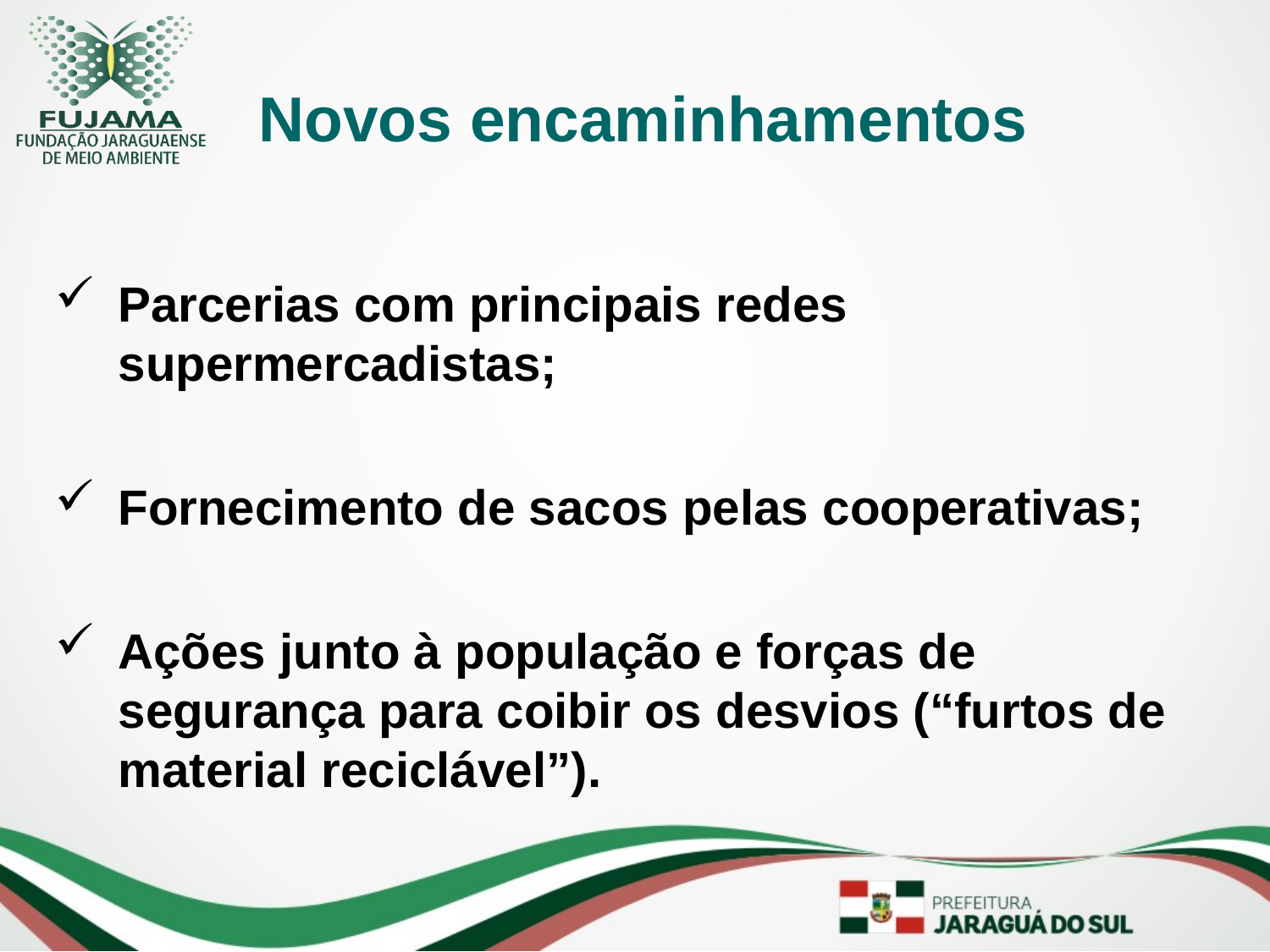

# Novos encaminhamentos
Parcerias com principais redes supermercadistas;

Fornecimento de sacos pelas cooperativas;

Ações junto à população e forças de segurança para coibir os desvios (“furtos de material reciclável”).